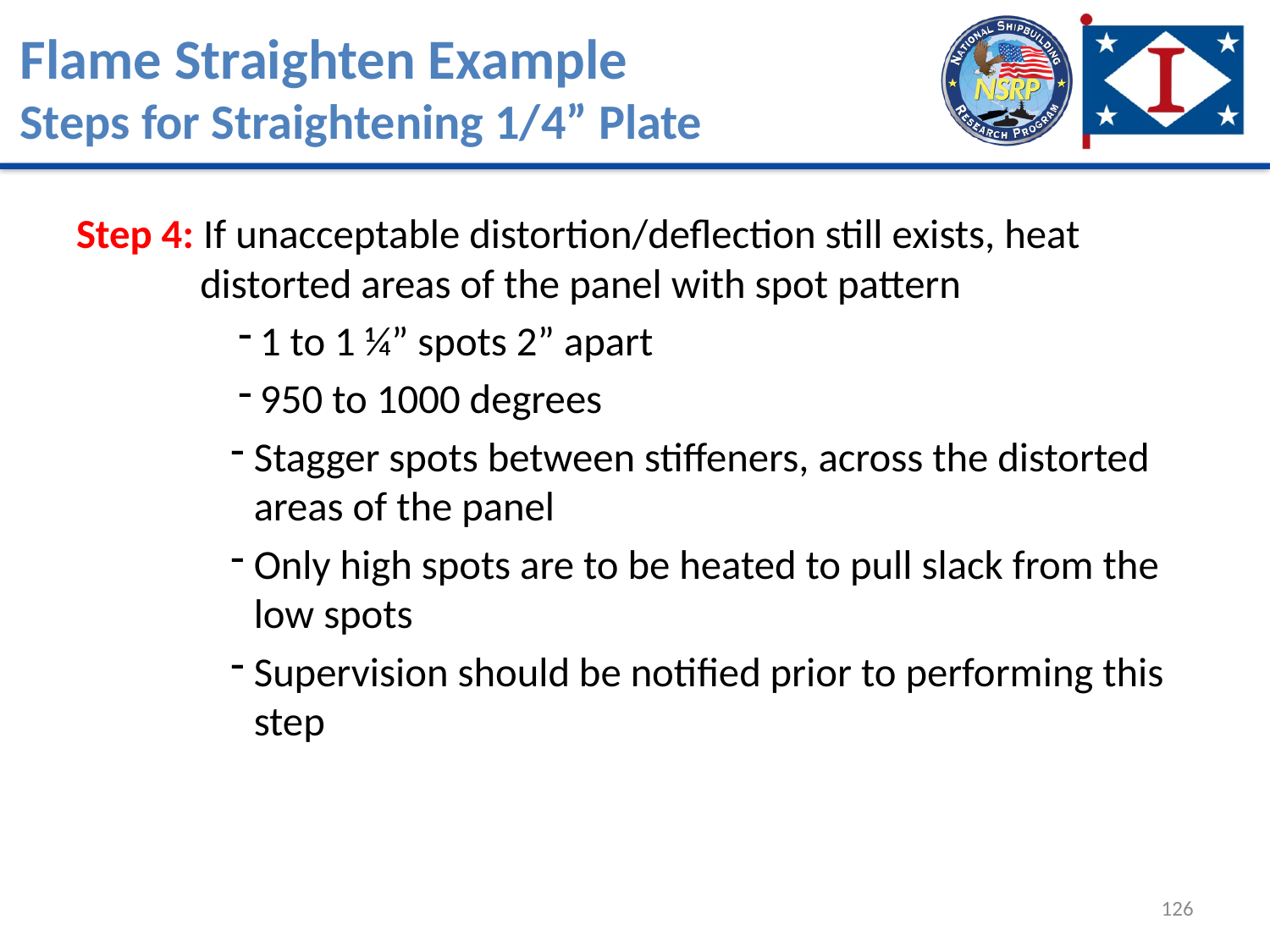

Flame Straighten Example
Steps for Straightening 1/4” Plate
Step 4: If unacceptable distortion/deflection still exists, heat distorted areas of the panel with spot pattern
 1 to 1 ¼” spots 2” apart
 950 to 1000 degrees
Stagger spots between stiffeners, across the distorted areas of the panel
Only high spots are to be heated to pull slack from the low spots
Supervision should be notified prior to performing this  step

126